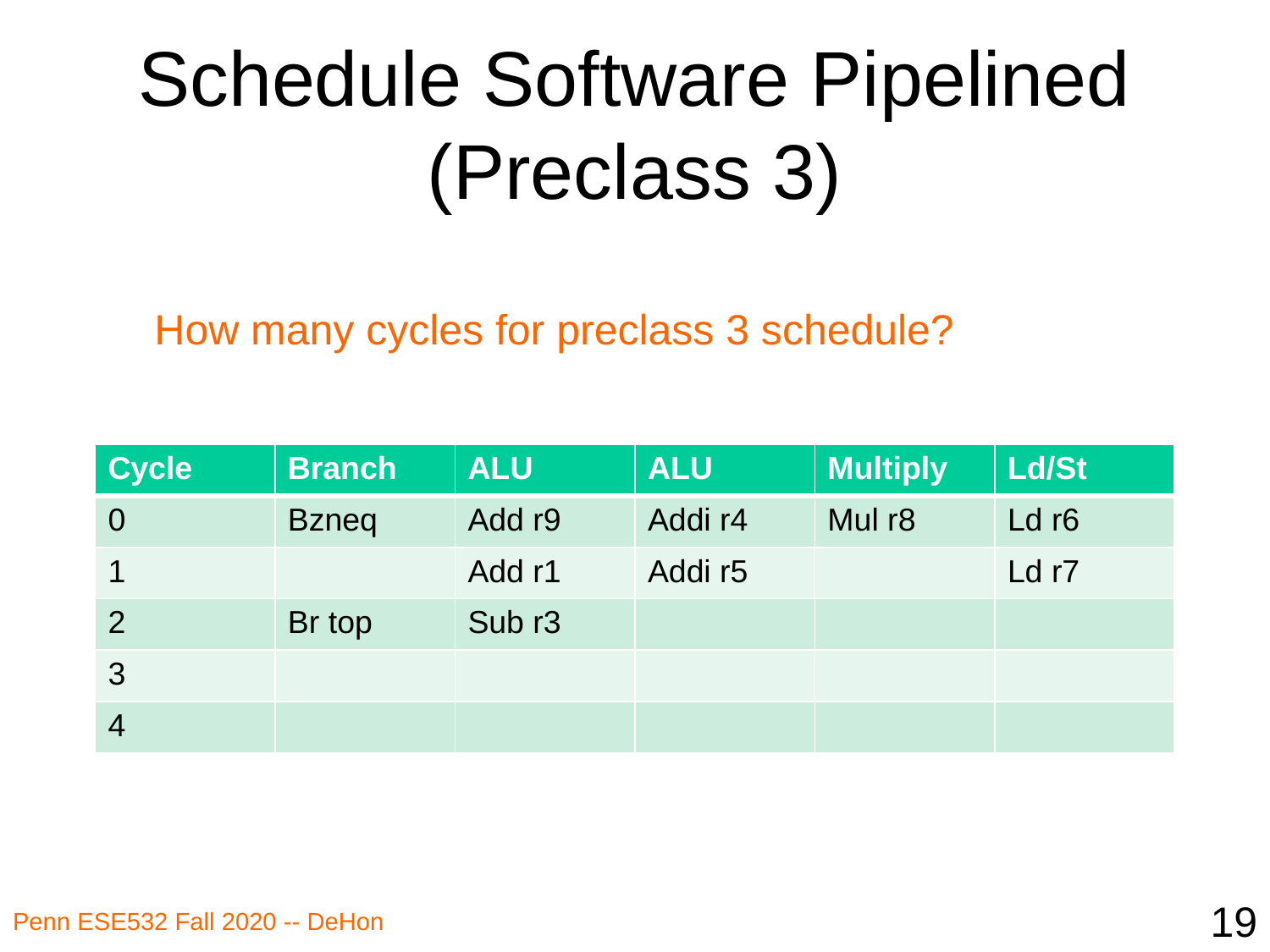

# Schedule Software Pipelined (Preclass 3)
How many cycles for preclass 3 schedule?
| Cycle | Branch | ALU | ALU | Multiply | Ld/St |
| --- | --- | --- | --- | --- | --- |
| 0 | Bzneq | Add r9 | Addi r4 | Mul r8 | Ld r6 |
| 1 |  | Add r1 | Addi r5 |  | Ld r7 |
| 2 | Br top | Sub r3 |  |  |  |
| 3 |  |  |  |  |  |
| 4 |  |  |  |  |  |
19
Penn ESE532 Fall 2020 -- DeHon